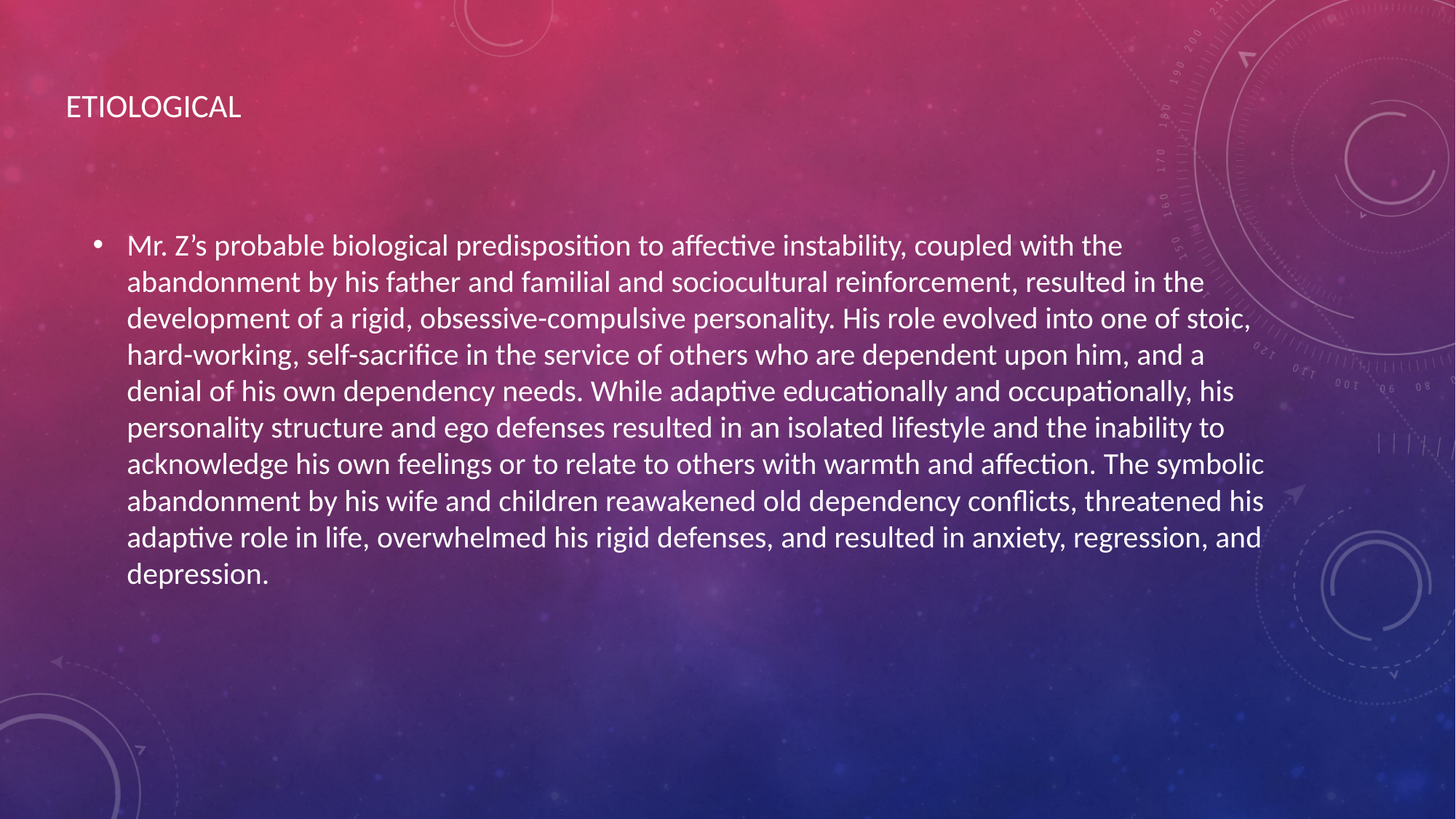

# Etiological
Mr. Z’s probable biological predisposition to affective instability, coupled with the abandonment by his father and familial and sociocultural reinforcement, resulted in the development of a rigid, obsessive-compulsive personality. His role evolved into one of stoic, hard-working, self-sacrifice in the service of others who are dependent upon him, and a denial of his own dependency needs. While adaptive educationally and occupationally, his personality structure and ego defenses resulted in an isolated lifestyle and the inability to acknowledge his own feelings or to relate to others with warmth and affection. The symbolic abandonment by his wife and children reawakened old dependency conflicts, threatened his adaptive role in life, overwhelmed his rigid defenses, and resulted in anxiety, regression, and depression.